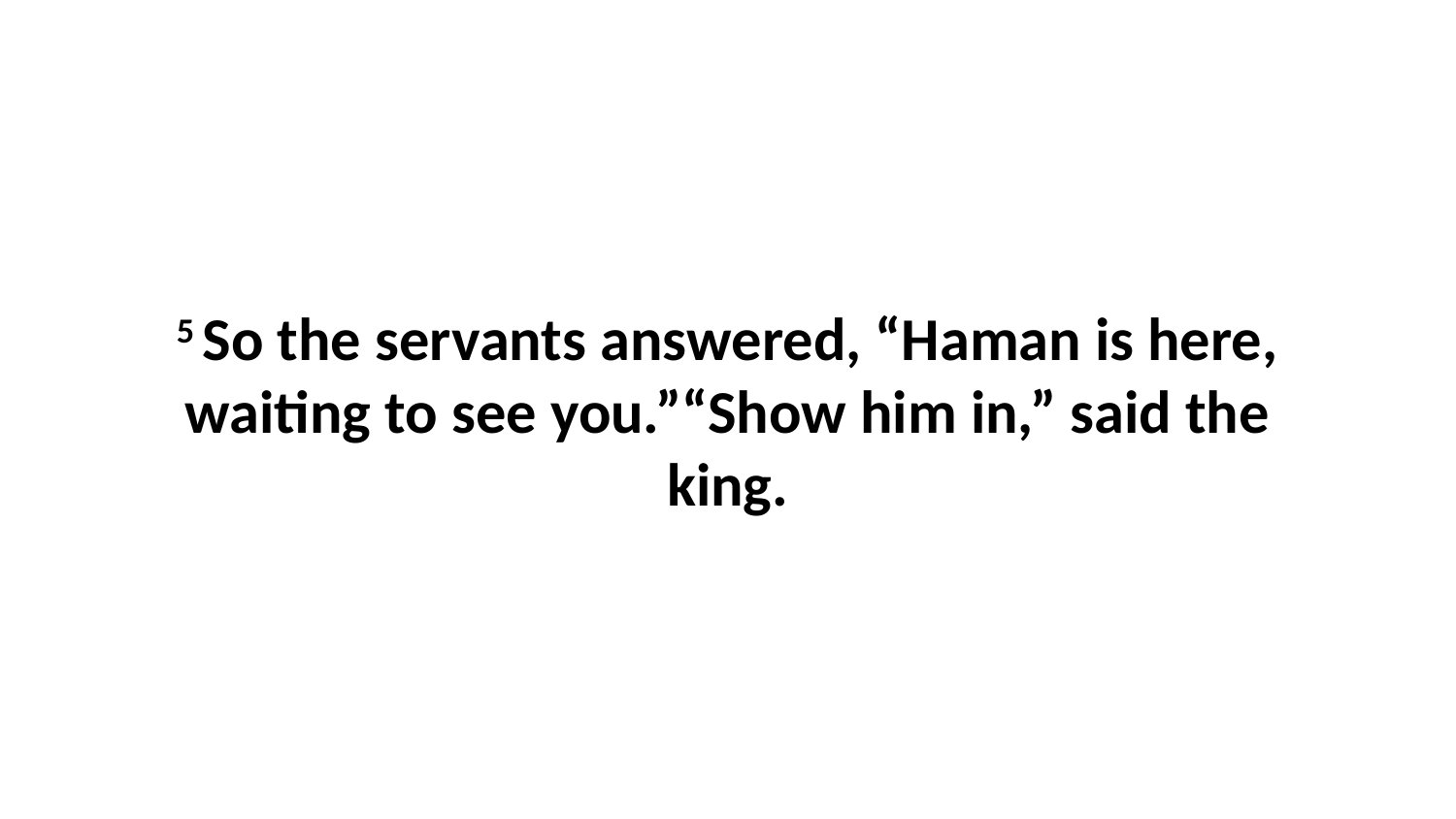

5 So the servants answered, “Haman is here, waiting to see you.”“Show him in,” said the king.